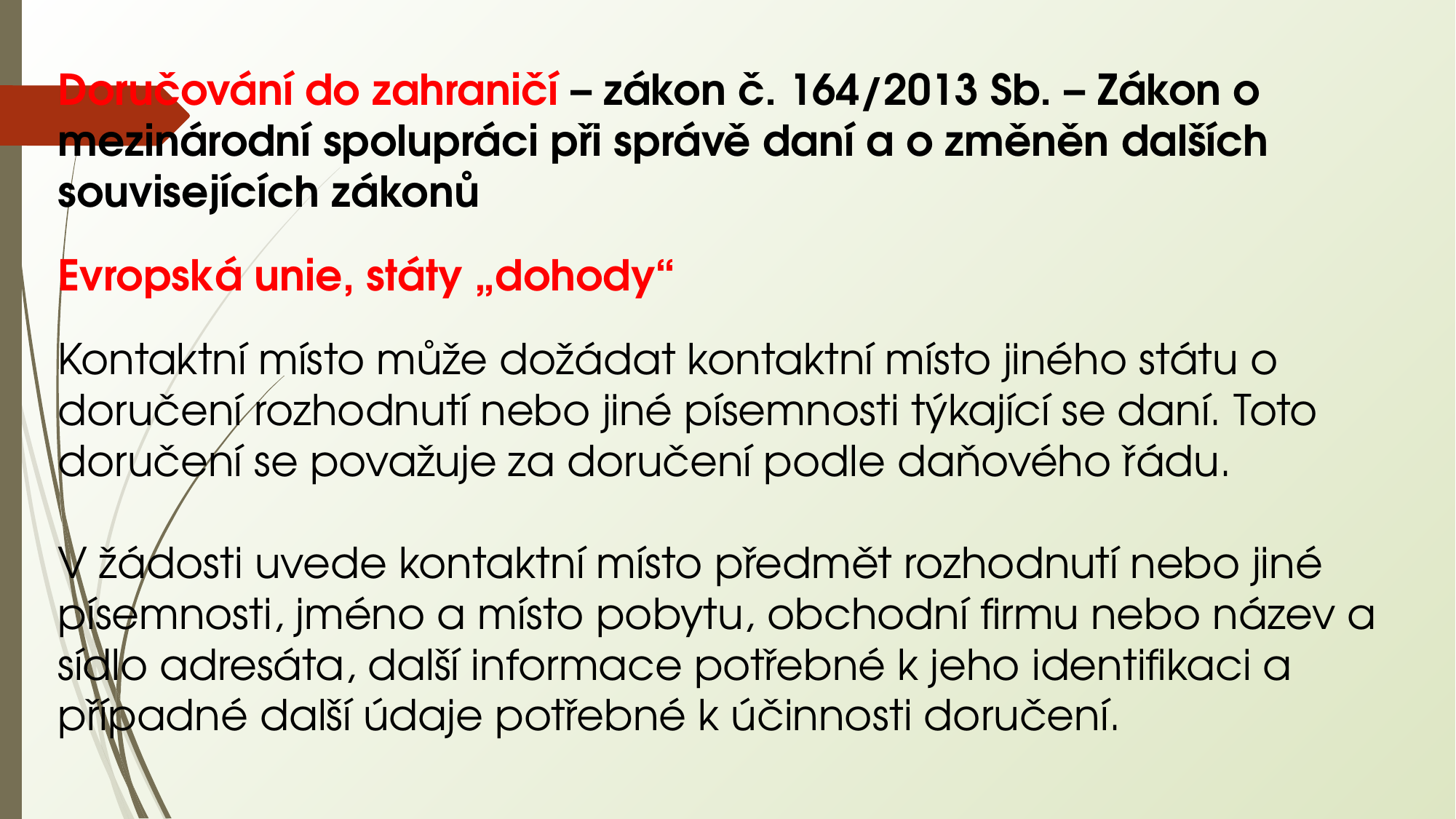

Doručování do zahraničí – zákon č. 164/2013 Sb. – Zákon o mezinárodní spolupráci při správě daní a o změněn dalších souvisejících zákonů

Evropská unie, státy „dohody“

Kontaktní místo může dožádat kontaktní místo jiného státu o doručení rozhodnutí nebo jiné písemnosti týkající se daní. Toto doručení se považuje za doručení podle daňového řádu.

V žádosti uvede kontaktní místo předmět rozhodnutí nebo jiné písemnosti, jméno a místo pobytu, obchodní firmu nebo název a sídlo adresáta, další informace potřebné k jeho identifikaci a případné další údaje potřebné k účinnosti doručení.